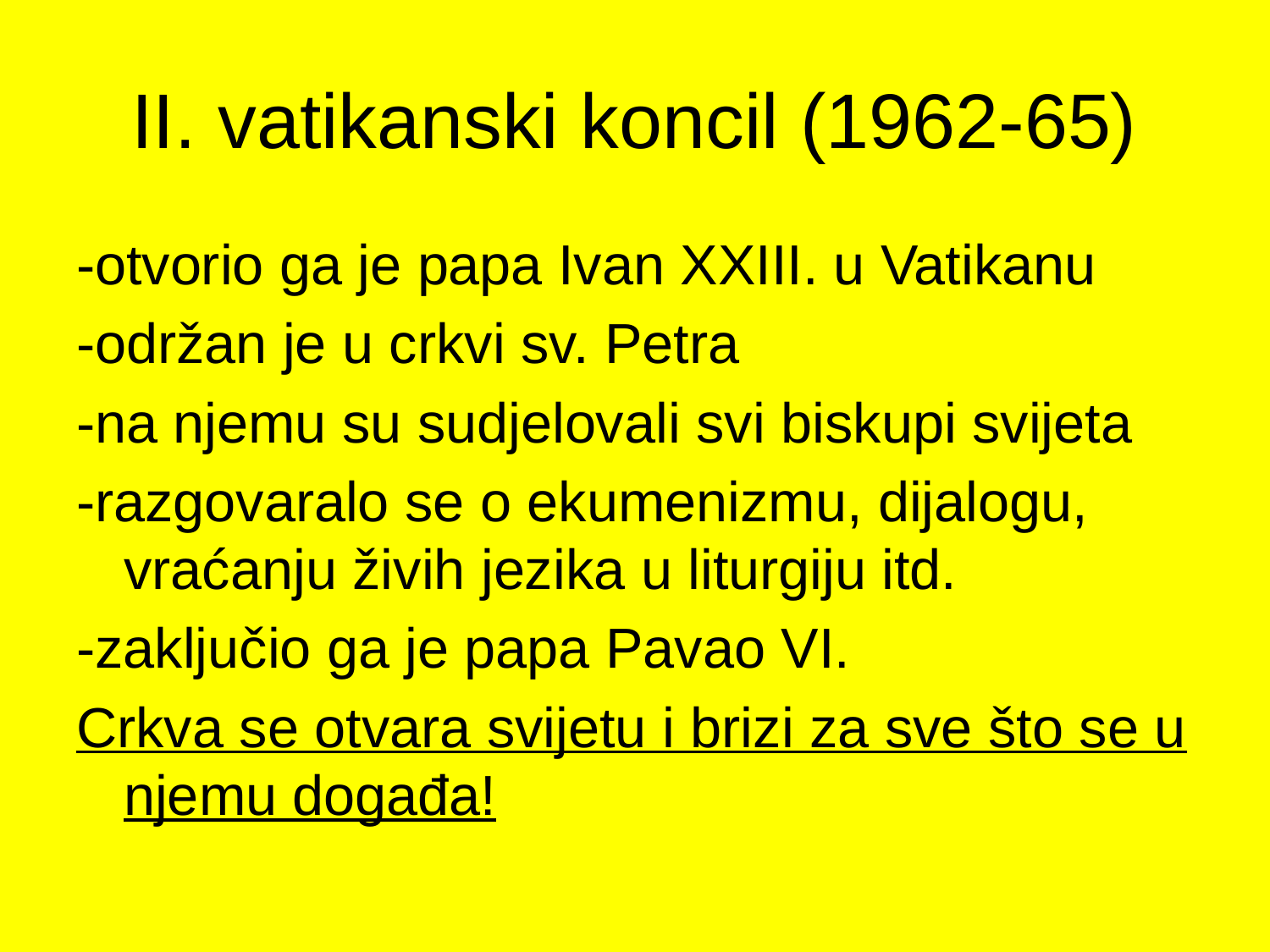

# II. vatikanski koncil (1962-65)
-otvorio ga je papa Ivan XXIII. u Vatikanu
-održan je u crkvi sv. Petra
-na njemu su sudjelovali svi biskupi svijeta
-razgovaralo se o ekumenizmu, dijalogu, vraćanju živih jezika u liturgiju itd.
-zaključio ga je papa Pavao VI.
Crkva se otvara svijetu i brizi za sve što se u njemu događa!